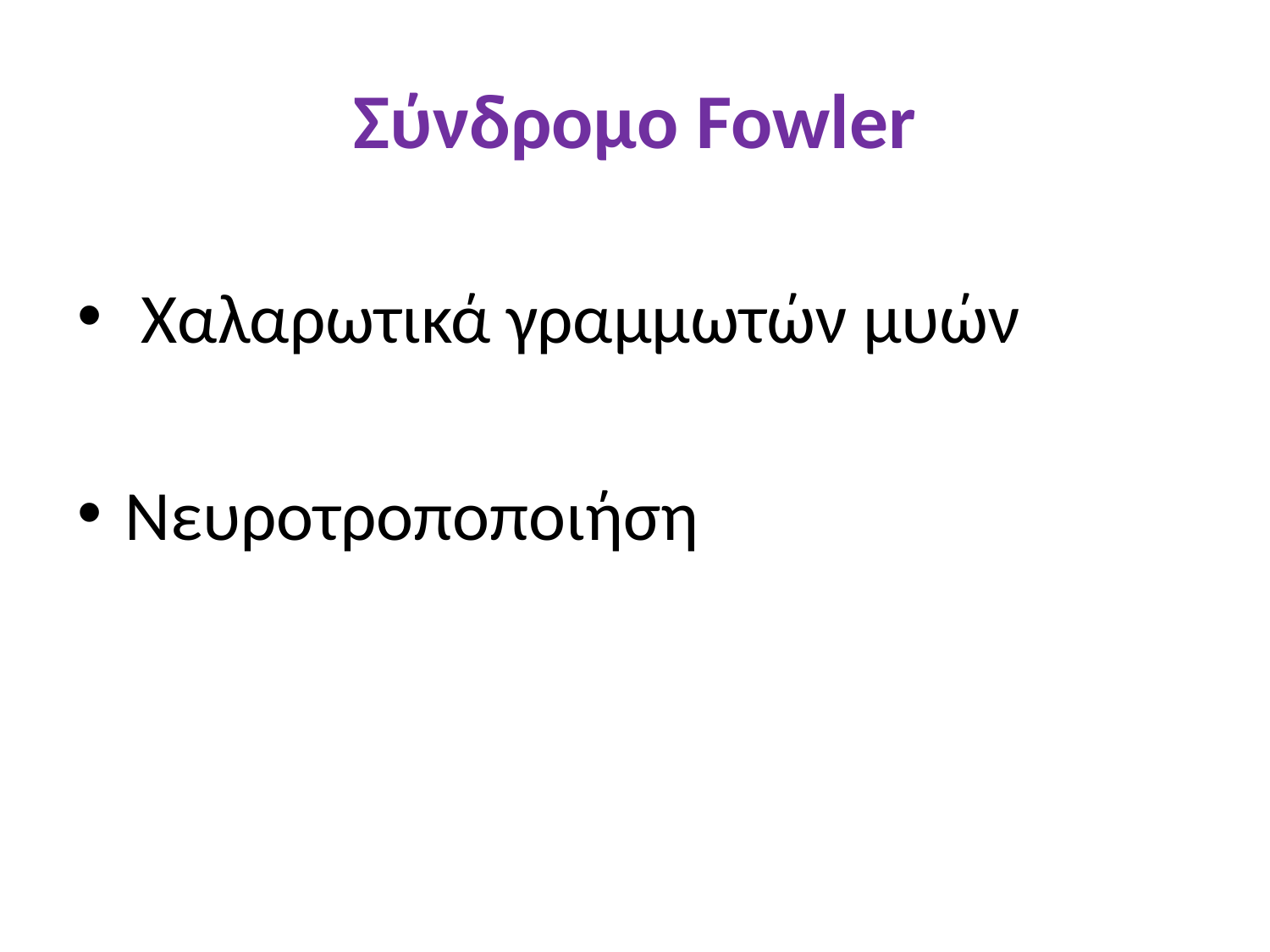

# Σύνδρομο Fowler
 Χαλαρωτικά γραμμωτών μυών

Νευροτροποποιήση